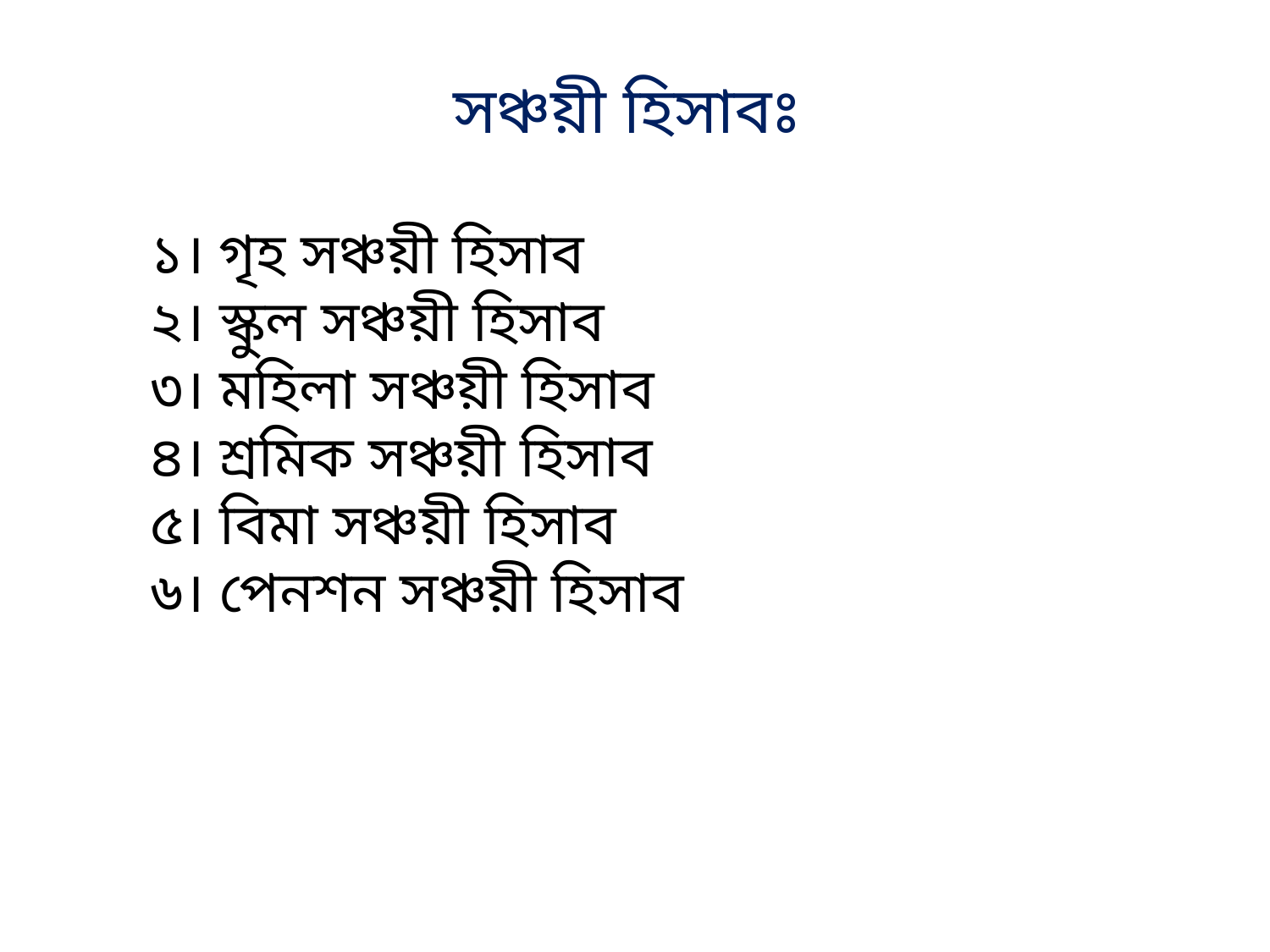

সঞ্চয়ী হিসাবঃ
১। গৃহ সঞ্চয়ী হিসাব
২। স্কুল সঞ্চয়ী হিসাব
৩। মহিলা সঞ্চয়ী হিসাব
৪। শ্রমিক সঞ্চয়ী হিসাব
৫। বিমা সঞ্চয়ী হিসাব
৬। পেনশন সঞ্চয়ী হিসাব